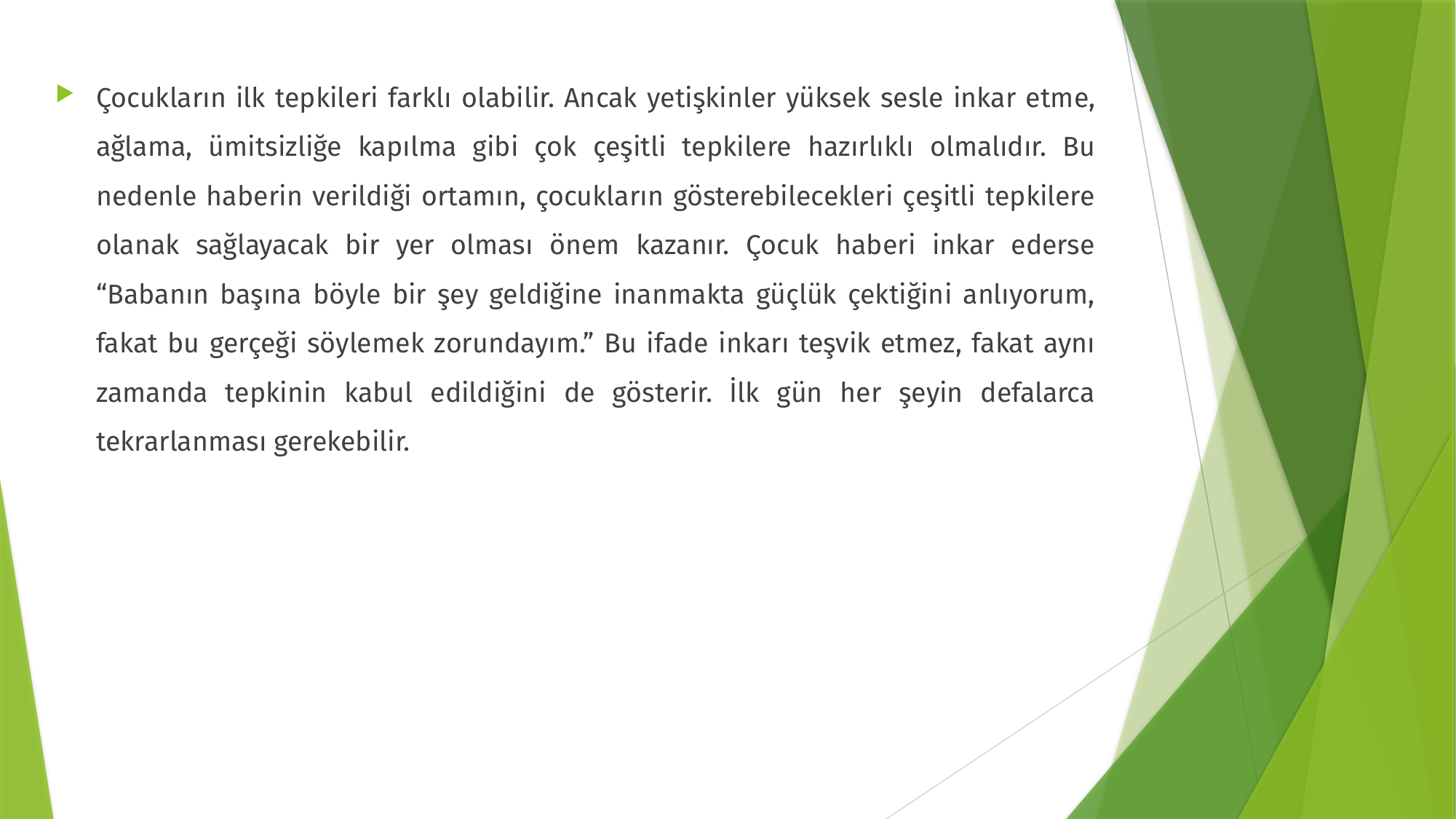

Çocukların ilk tepkileri farklı olabilir. Ancak yetişkinler yüksek sesle inkar etme, ağlama, ümitsizliğe kapılma gibi çok çeşitli tepkilere hazırlıklı olmalıdır. Bu nedenle haberin verildiği ortamın, çocukların gösterebilecekleri çeşitli tepkilere olanak sağlayacak bir yer olması önem kazanır. Çocuk haberi inkar ederse “Babanın başına böyle bir şey geldiğine inanmakta güçlük çektiğini anlıyorum, fakat bu gerçeği söylemek zorundayım.” Bu ifade inkarı teşvik etmez, fakat aynı zamanda tepkinin kabul edildiğini de gösterir. İlk gün her şeyin defalarca tekrarlanması gerekebilir.